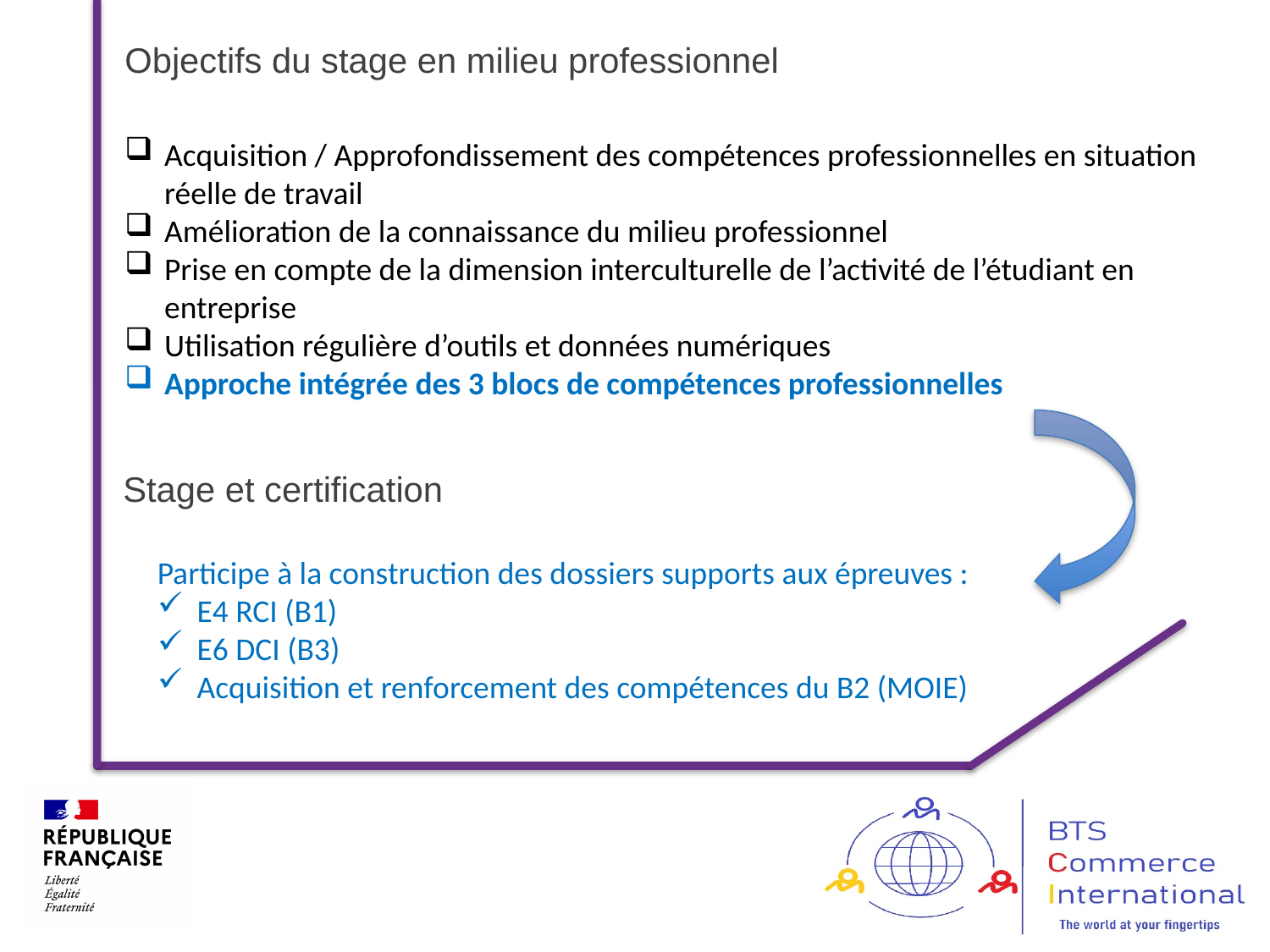

# Objectifs du stage en milieu professionnel
Acquisition / Approfondissement des compétences professionnelles en situation réelle de travail
Amélioration de la connaissance du milieu professionnel
Prise en compte de la dimension interculturelle de l’activité de l’étudiant en entreprise
Utilisation régulière d’outils et données numériques
Approche intégrée des 3 blocs de compétences professionnelles

Stage et certification
Participe à la construction des dossiers supports aux épreuves :
E4 RCI (B1)
E6 DCI (B3)
Acquisition et renforcement des compétences du B2 (MOIE)
58